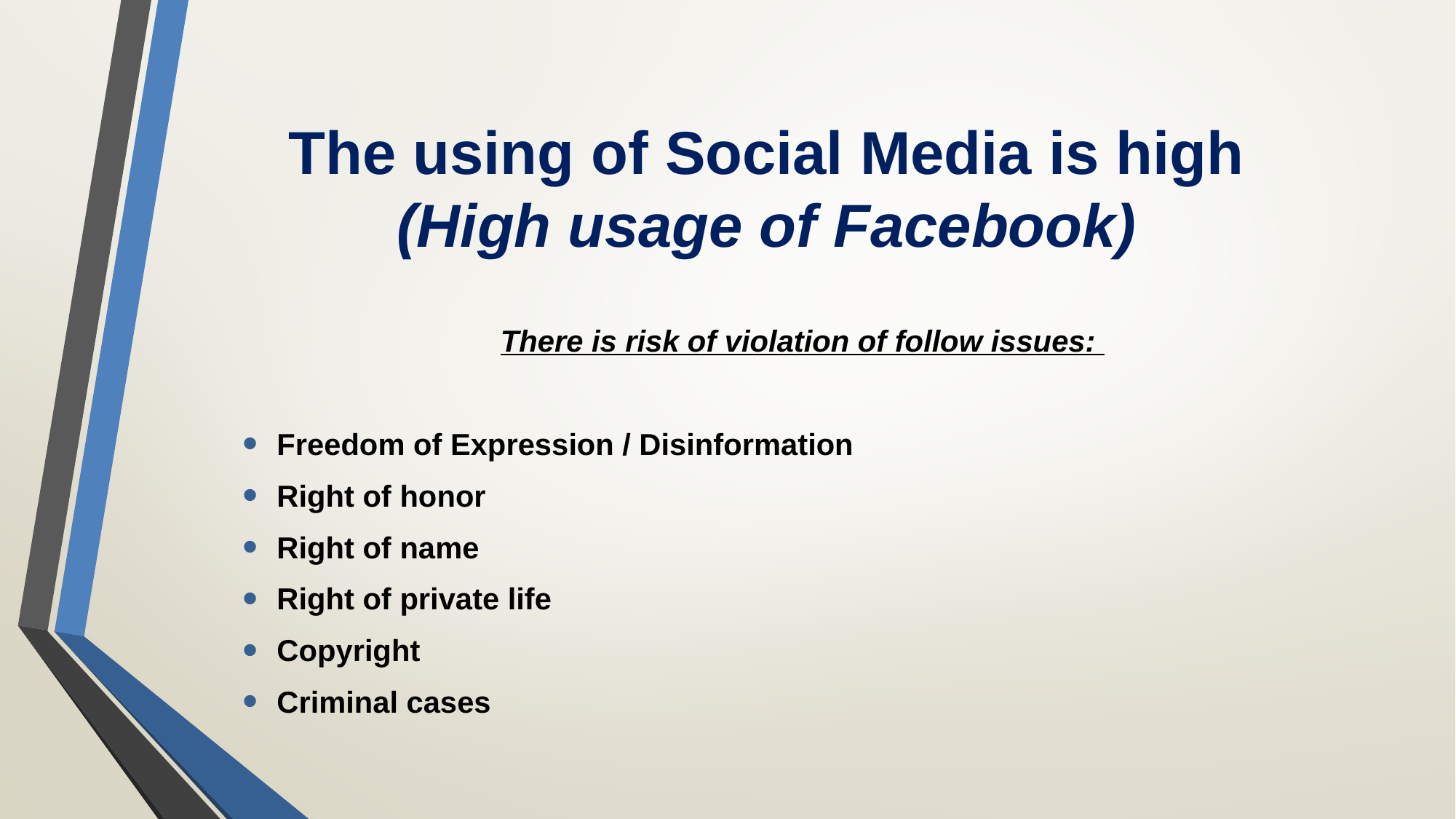

# The using of Social Media is high (High usage of Facebook)
There is risk of violation of follow issues:

Freedom of Expression / Disinformation
Right of honor
Right of name
Right of private life
Copyright
Criminal cases